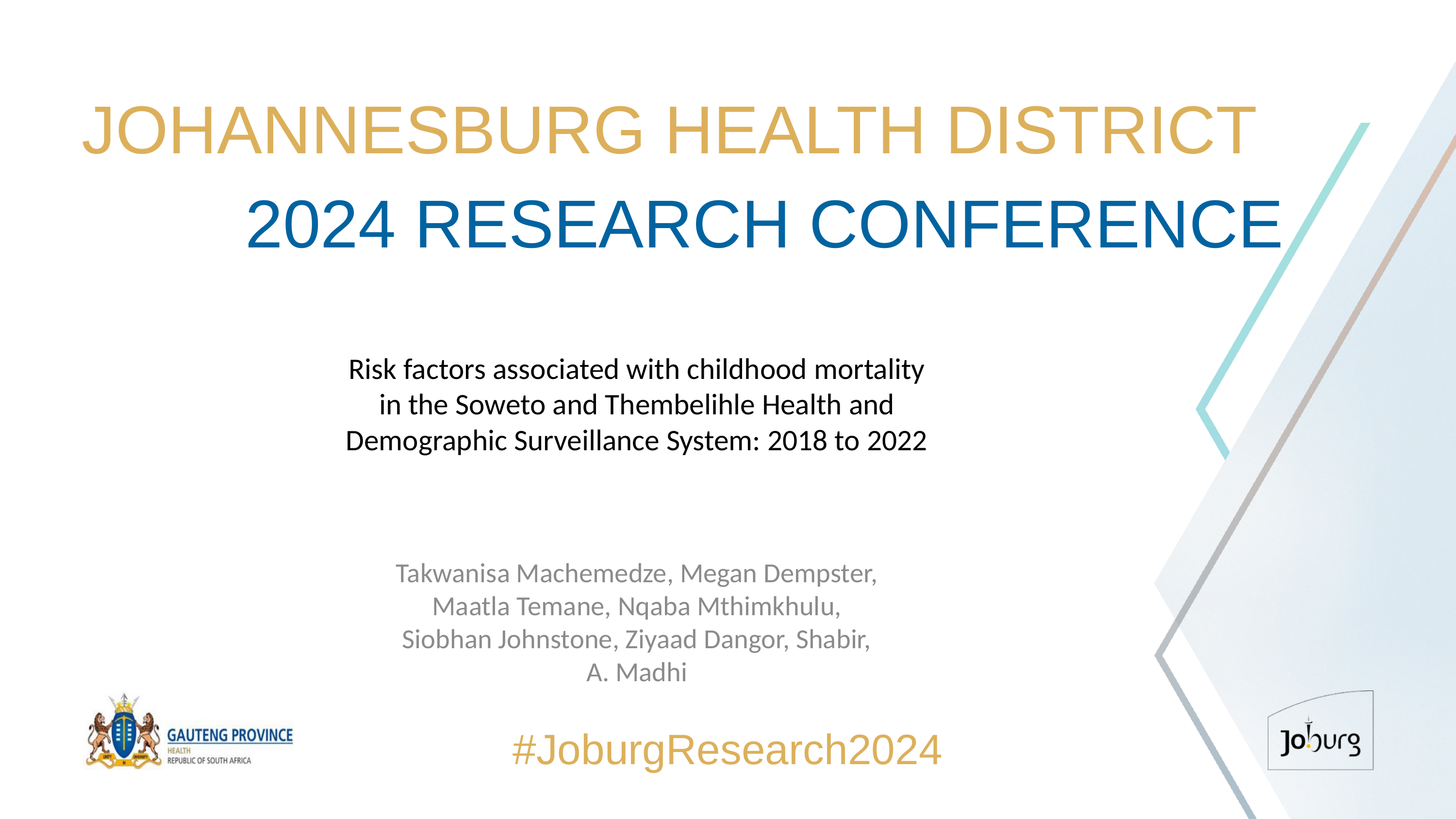

JOHANNESBURG HEALTH DISTRICT

2024 RESEARCH CONFERENCE
# Risk factors associated with childhood mortality in the Soweto and Thembelihle Health and Demographic Surveillance System: 2018 to 2022
Takwanisa Machemedze, Megan Dempster, Maatla Temane, Nqaba Mthimkhulu, Siobhan Johnstone, Ziyaad Dangor, Shabir, A. Madhi

#JoburgResearch2024